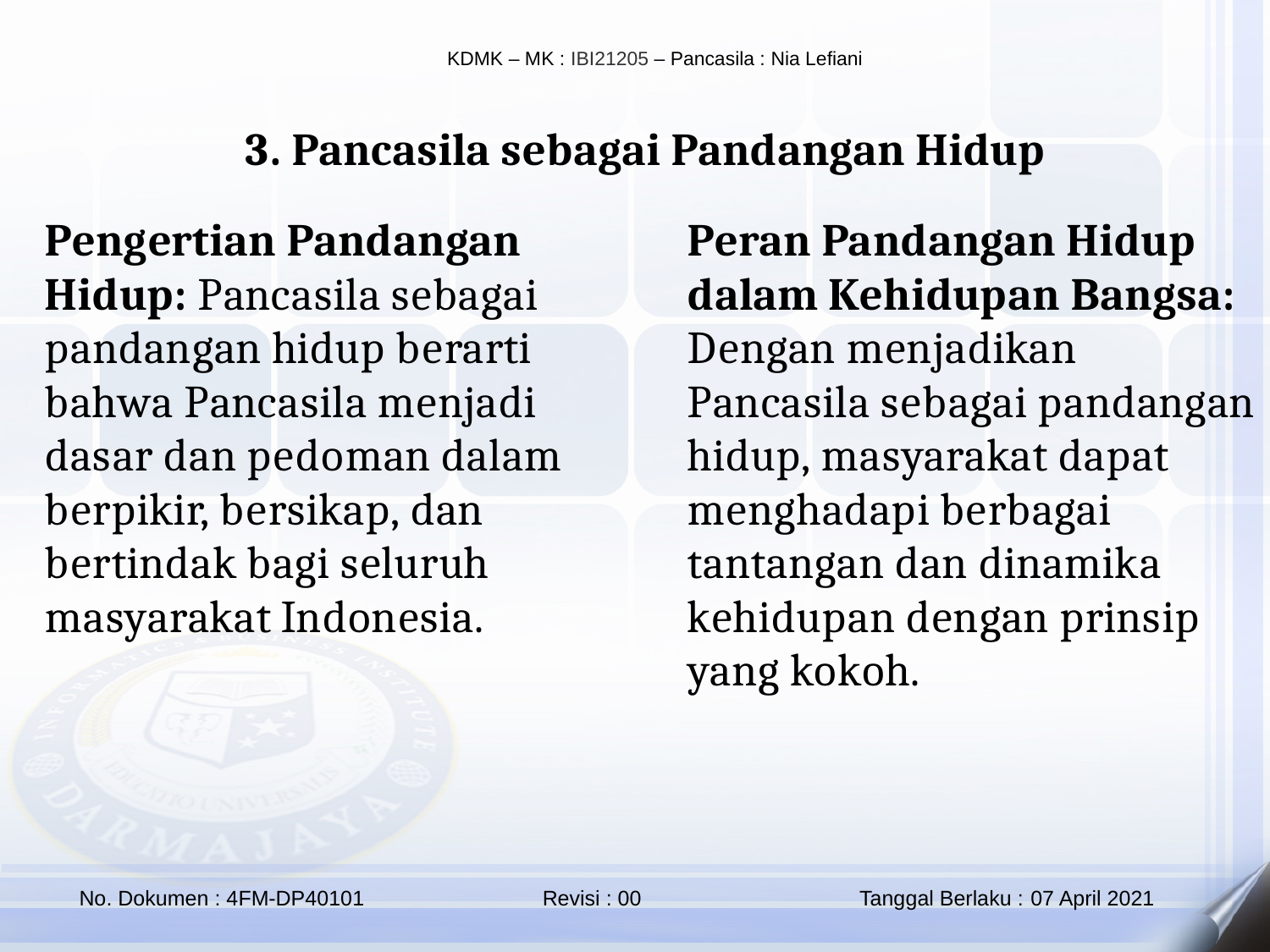

3. Pancasila sebagai Pandangan Hidup
Pengertian Pandangan Hidup: Pancasila sebagai pandangan hidup berarti bahwa Pancasila menjadi dasar dan pedoman dalam berpikir, bersikap, dan bertindak bagi seluruh masyarakat Indonesia.
Peran Pandangan Hidup dalam Kehidupan Bangsa: Dengan menjadikan Pancasila sebagai pandangan hidup, masyarakat dapat menghadapi berbagai tantangan dan dinamika kehidupan dengan prinsip yang kokoh.